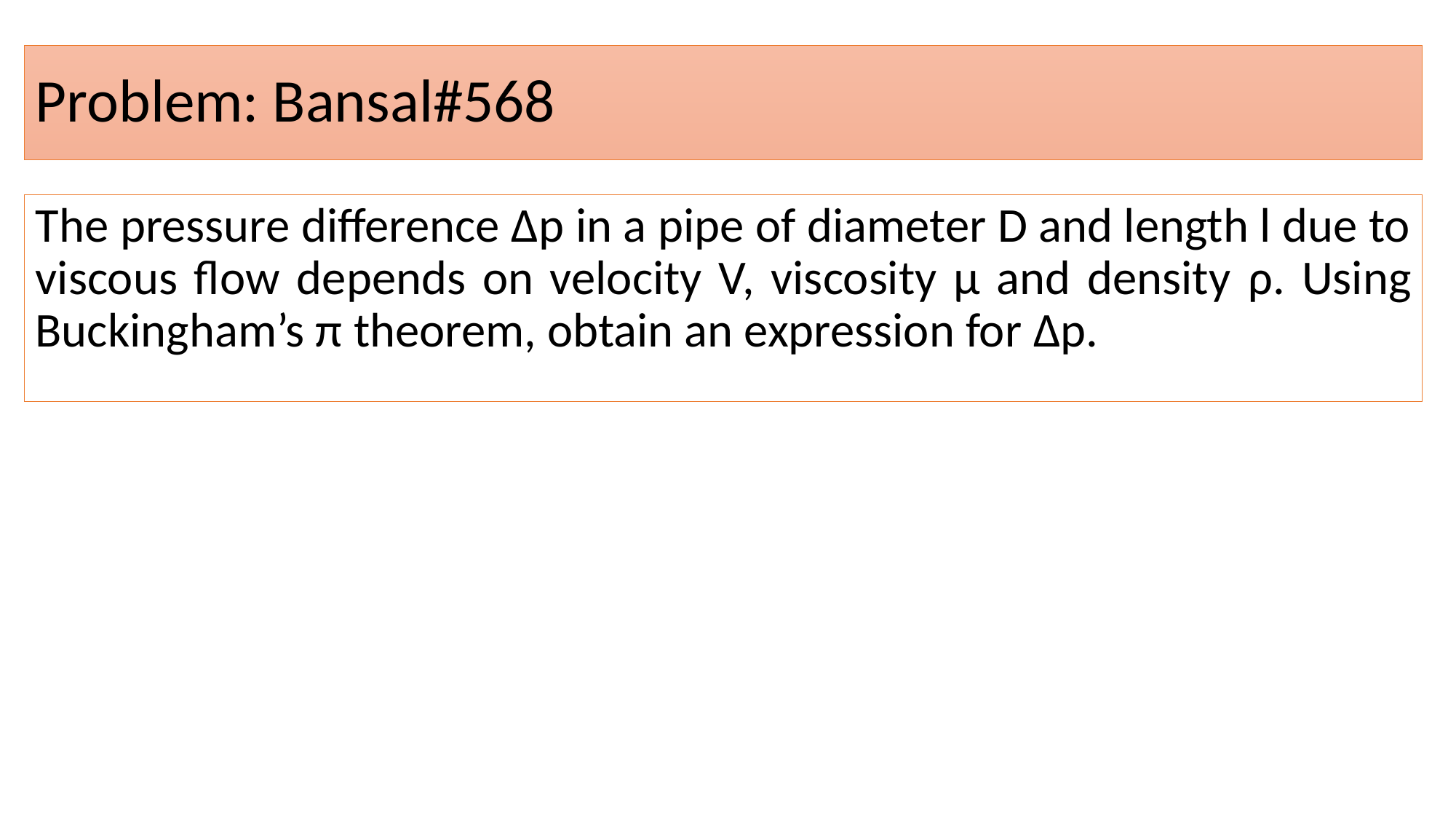

# Problem: Bansal#568
The pressure difference Δp in a pipe of diameter D and length l due to viscous flow depends on velocity V, viscosity µ and density ρ. Using Buckingham’s π theorem, obtain an expression for Δp.